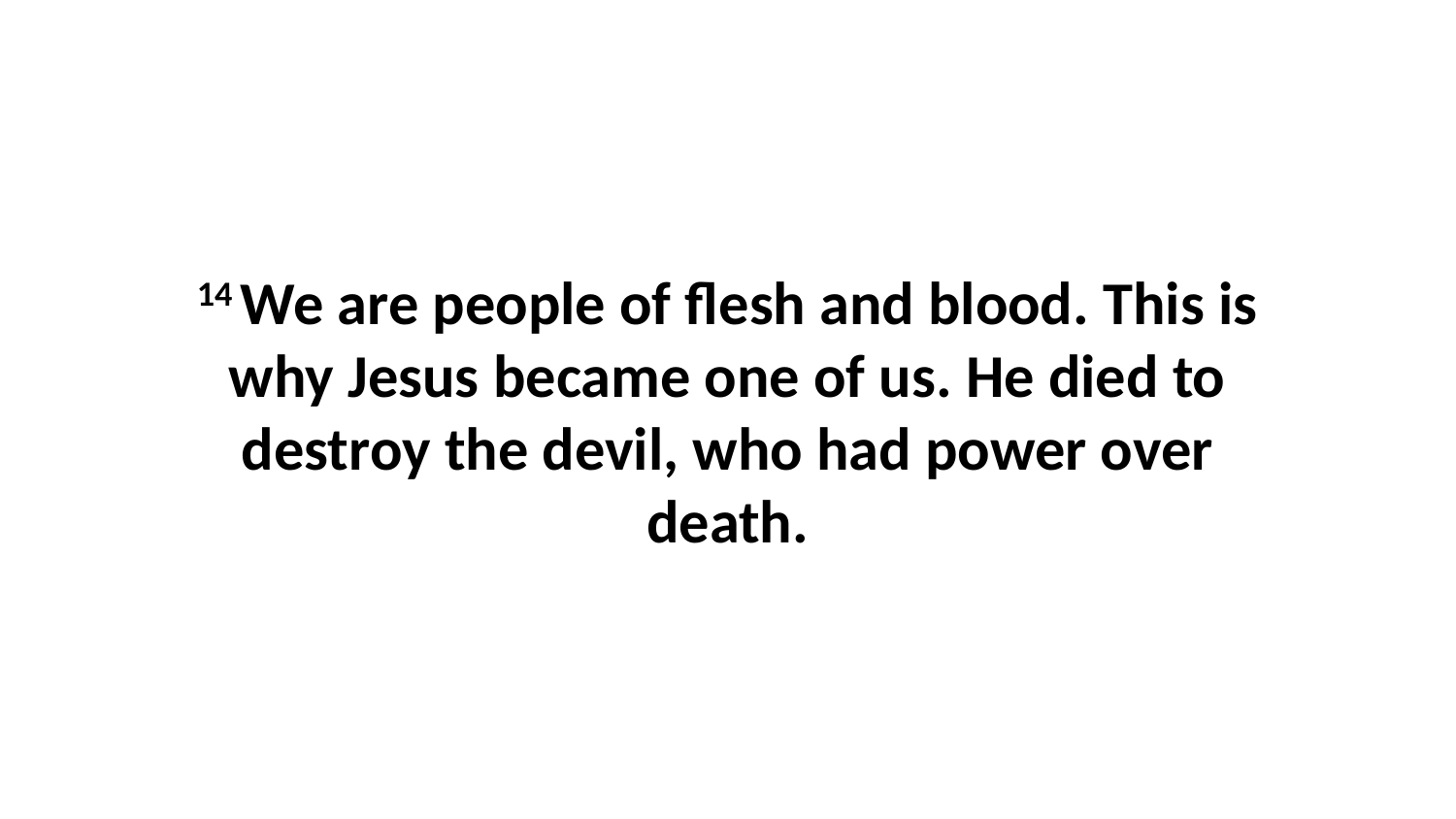

14 We are people of flesh and blood. This is why Jesus became one of us. He died to destroy the devil, who had power over death.